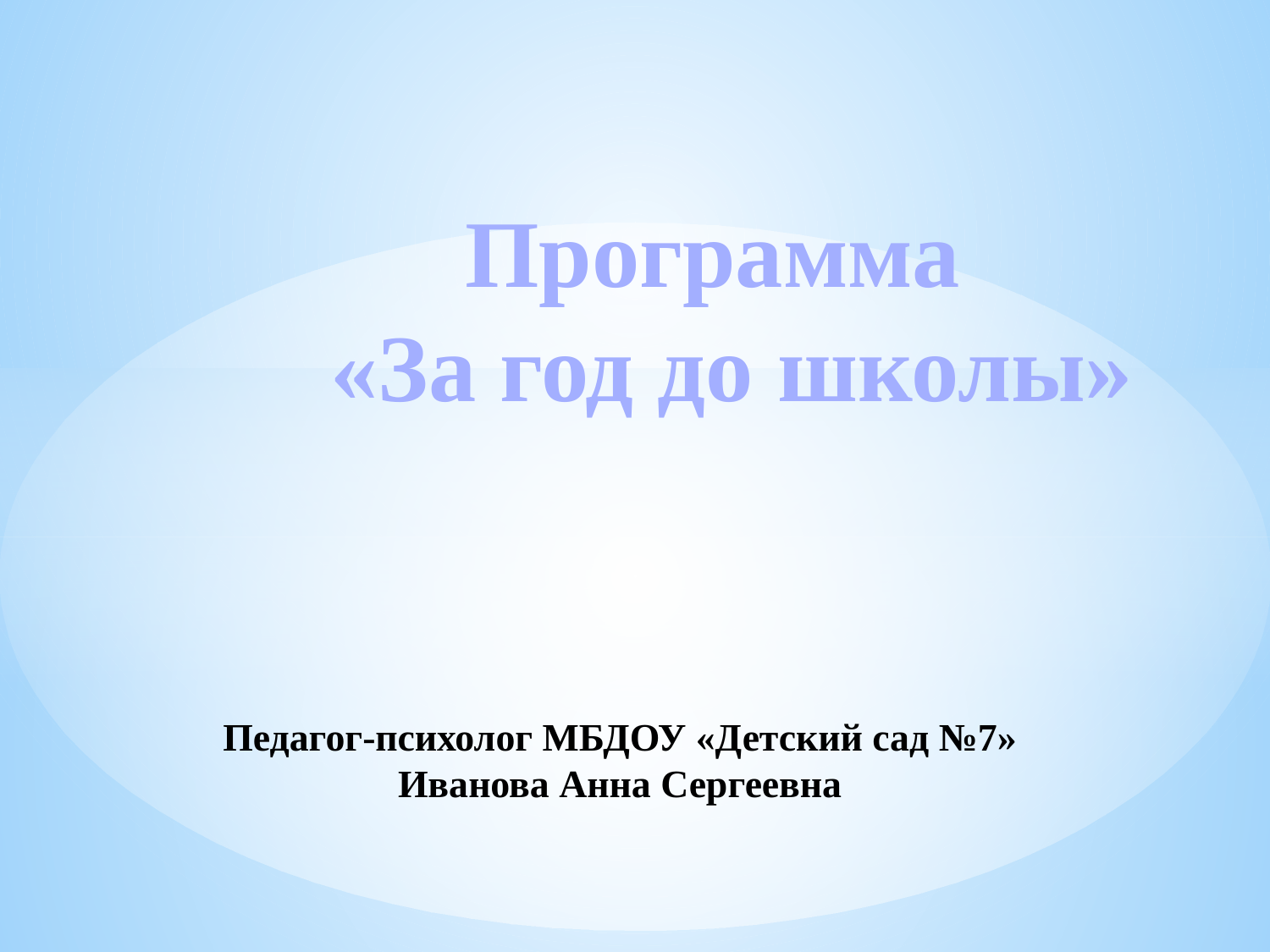

# Программа «За год до школы»
Педагог-психолог МБДОУ «Детский сад №7» Иванова Анна Сергеевна